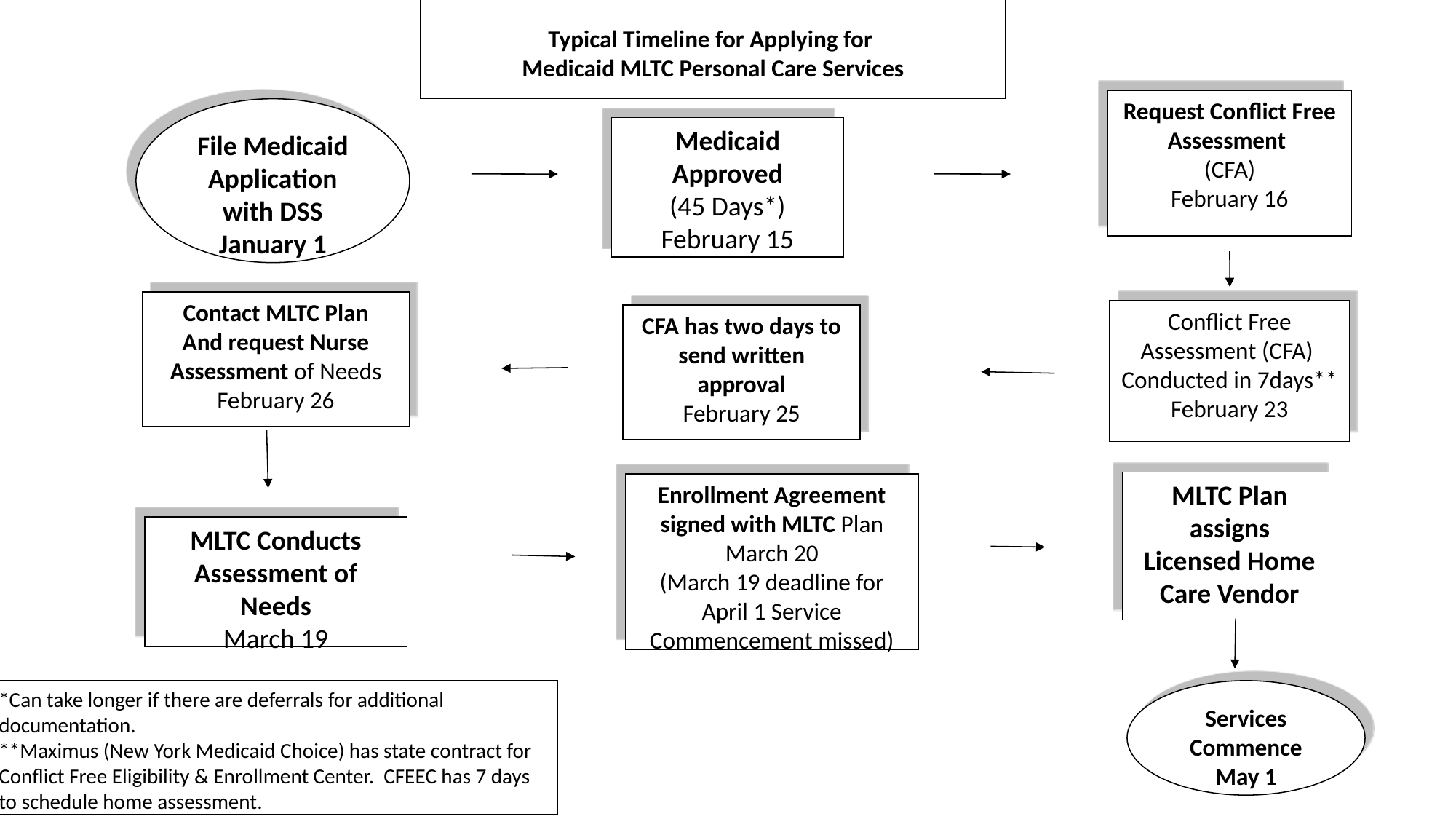

Typical Timeline for Applying for
Medicaid MLTC Personal Care Services

Request Conflict Free Assessment
(CFA)
February 16
File Medicaid Application with DSS
January 1
Medicaid Approved
(45 Days*)
February 15

Contact MLTC Plan
And request Nurse Assessment of Needs
February 26
Conflict Free Assessment (CFA)
Conducted in 7days**
February 23
CFA has two days to send written approval
February 25

MLTC Plan assigns
Licensed Home Care Vendor
Enrollment Agreement signed with MLTC Plan March 20
(March 19 deadline for April 1 Service Commencement missed)
MLTC Conducts
Assessment of Needs
March 19

*Can take longer if there are deferrals for additional documentation.
**Maximus (New York Medicaid Choice) has state contract for Conflict Free Eligibility & Enrollment Center.  CFEEC has 7 days to schedule home assessment.
Services Commence
May 1